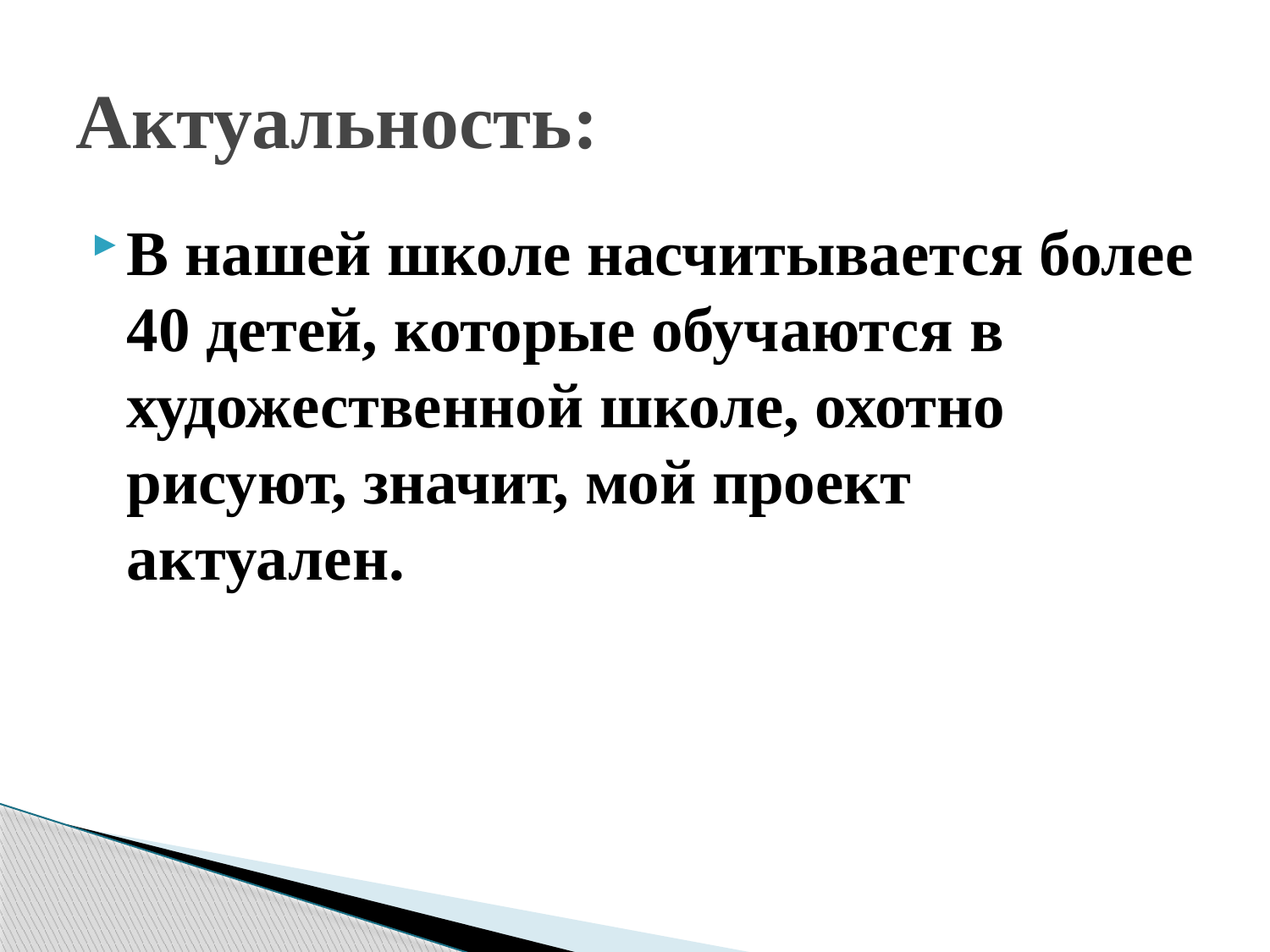

# Актуальность:
В нашей школе насчитывается более 40 детей, которые обучаются в художественной школе, охотно рисуют, значит, мой проект актуален.